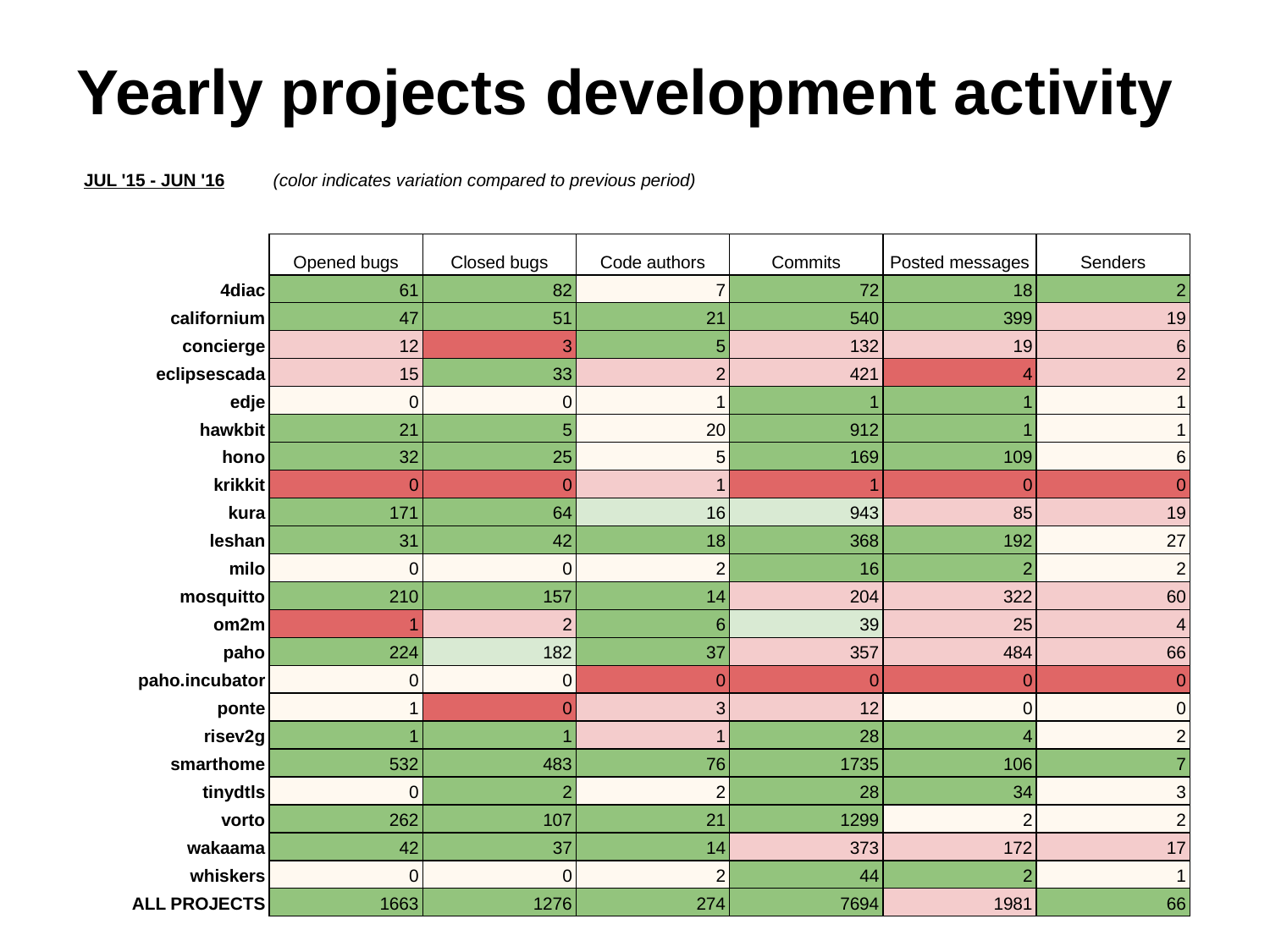

# Yearly projects development activity
| JUL '15 - JUN '16 | (color indicates variation compared to previous period) |  |  |  |  |  |
| --- | --- | --- | --- | --- | --- | --- |
|  |  |  |  |  |  |  |
|  | Opened bugs | Closed bugs | Code authors | Commits | Posted messages | Senders |
| 4diac | 61 | 82 | 7 | 72 | 18 | 2 |
| californium | 47 | 51 | 21 | 540 | 399 | 19 |
| concierge | 12 | 3 | 5 | 132 | 19 | 6 |
| eclipsescada | 15 | 33 | 2 | 421 | 4 | 2 |
| edje | 0 | 0 | 1 | 1 | 1 | 1 |
| hawkbit | 21 | 5 | 20 | 912 | 1 | 1 |
| hono | 32 | 25 | 5 | 169 | 109 | 6 |
| krikkit | 0 | 0 | 1 | 1 | 0 | 0 |
| kura | 171 | 64 | 16 | 943 | 85 | 19 |
| leshan | 31 | 42 | 18 | 368 | 192 | 27 |
| milo | 0 | 0 | 2 | 16 | 2 | 2 |
| mosquitto | 210 | 157 | 14 | 204 | 322 | 60 |
| om2m | 1 | 2 | 6 | 39 | 25 | 4 |
| paho | 224 | 182 | 37 | 357 | 484 | 66 |
| paho.incubator | 0 | 0 | 0 | 0 | 0 | 0 |
| ponte | 1 | 0 | 3 | 12 | 0 | 0 |
| risev2g | 1 | 1 | 1 | 28 | 4 | 2 |
| smarthome | 532 | 483 | 76 | 1735 | 106 | 7 |
| tinydtls | 0 | 2 | 2 | 28 | 34 | 3 |
| vorto | 262 | 107 | 21 | 1299 | 2 | 2 |
| wakaama | 42 | 37 | 14 | 373 | 172 | 17 |
| whiskers | 0 | 0 | 2 | 44 | 2 | 1 |
| ALL PROJECTS | 1663 | 1276 | 274 | 7694 | 1981 | 66 |